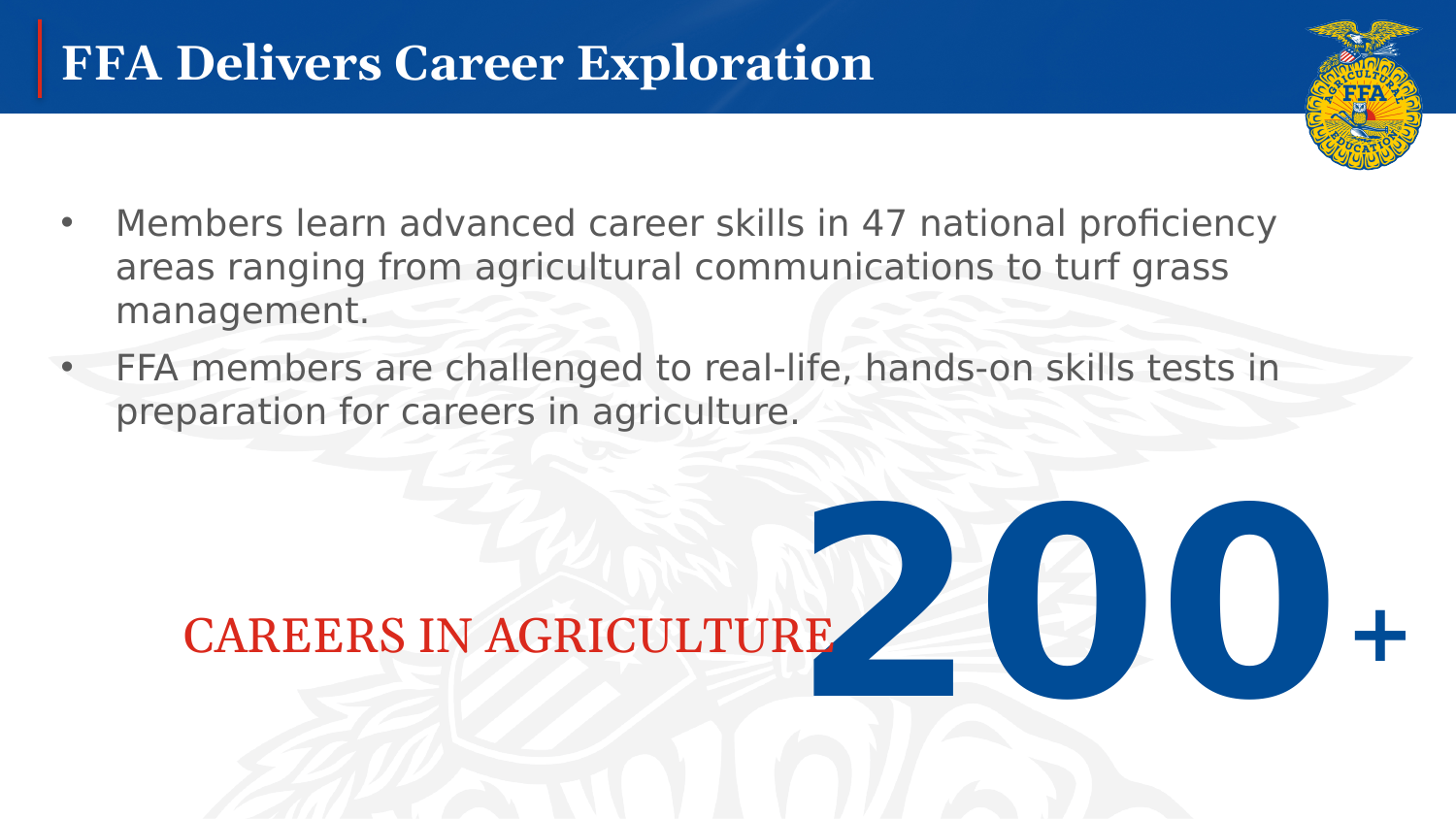

# FFA Delivers Career Exploration
Members learn advanced career skills in 47 national proficiency areas ranging from agricultural communications to turf grass management.
FFA members are challenged to real-life, hands-on skills tests in preparation for careers in agriculture.

+
CAREERS IN AGRICULTURE
200